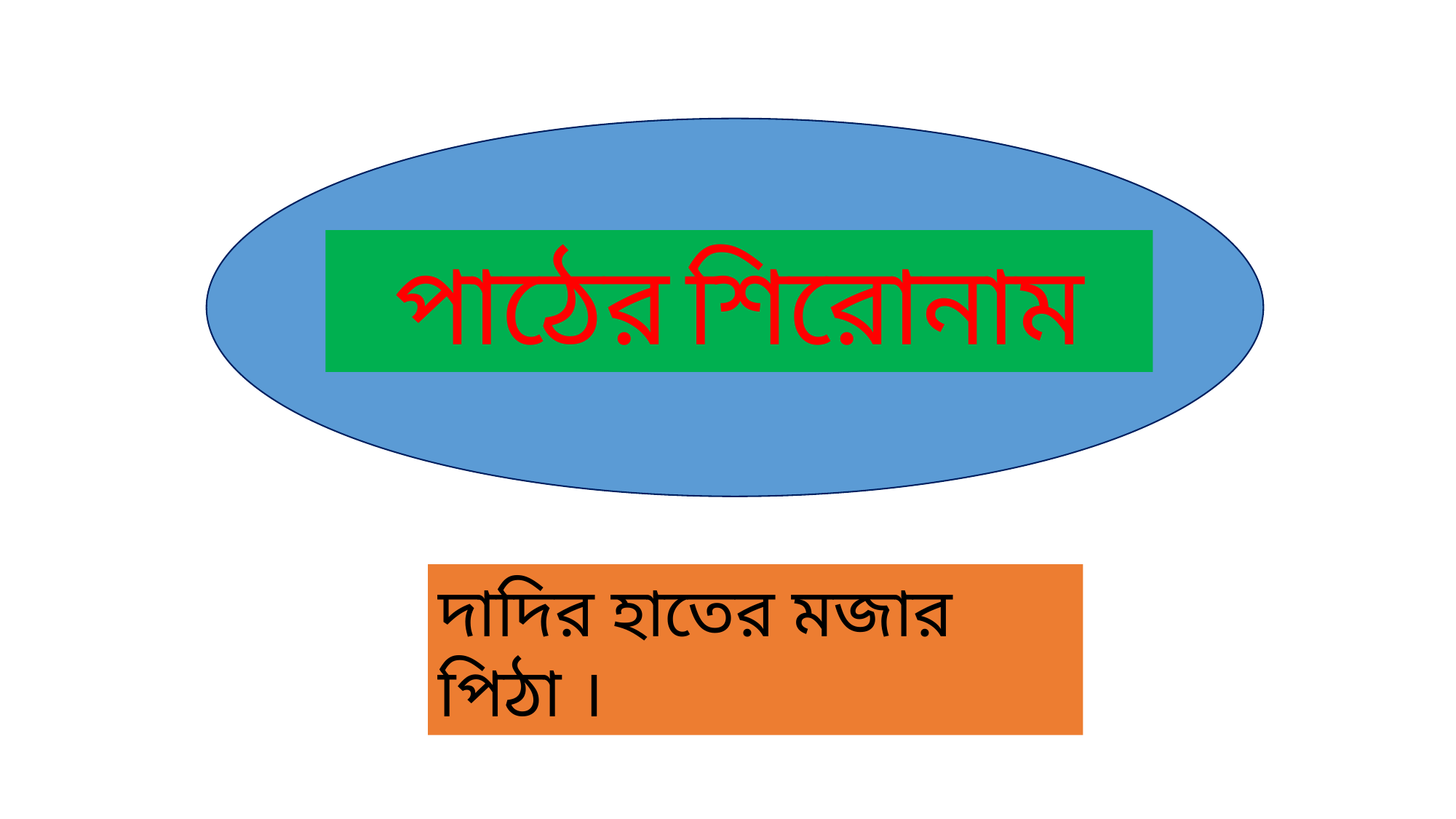

পাঠের শিরোনাম
দাদির হাতের মজার পিঠা ।